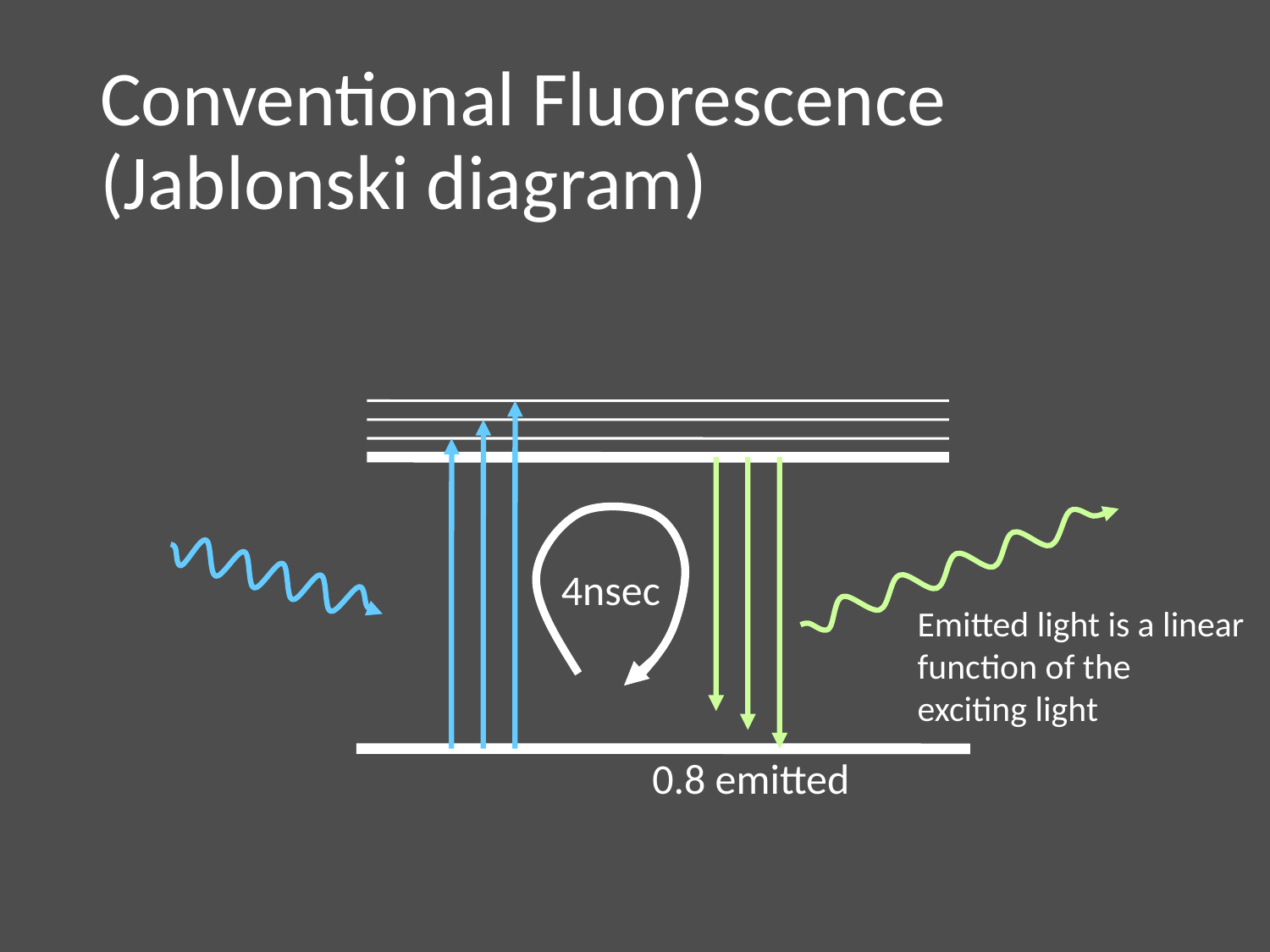

# Conventional Fluorescence (Jablonski diagram)

4nsec

Emitted light is a linear function of the exciting light

0.8 emitted